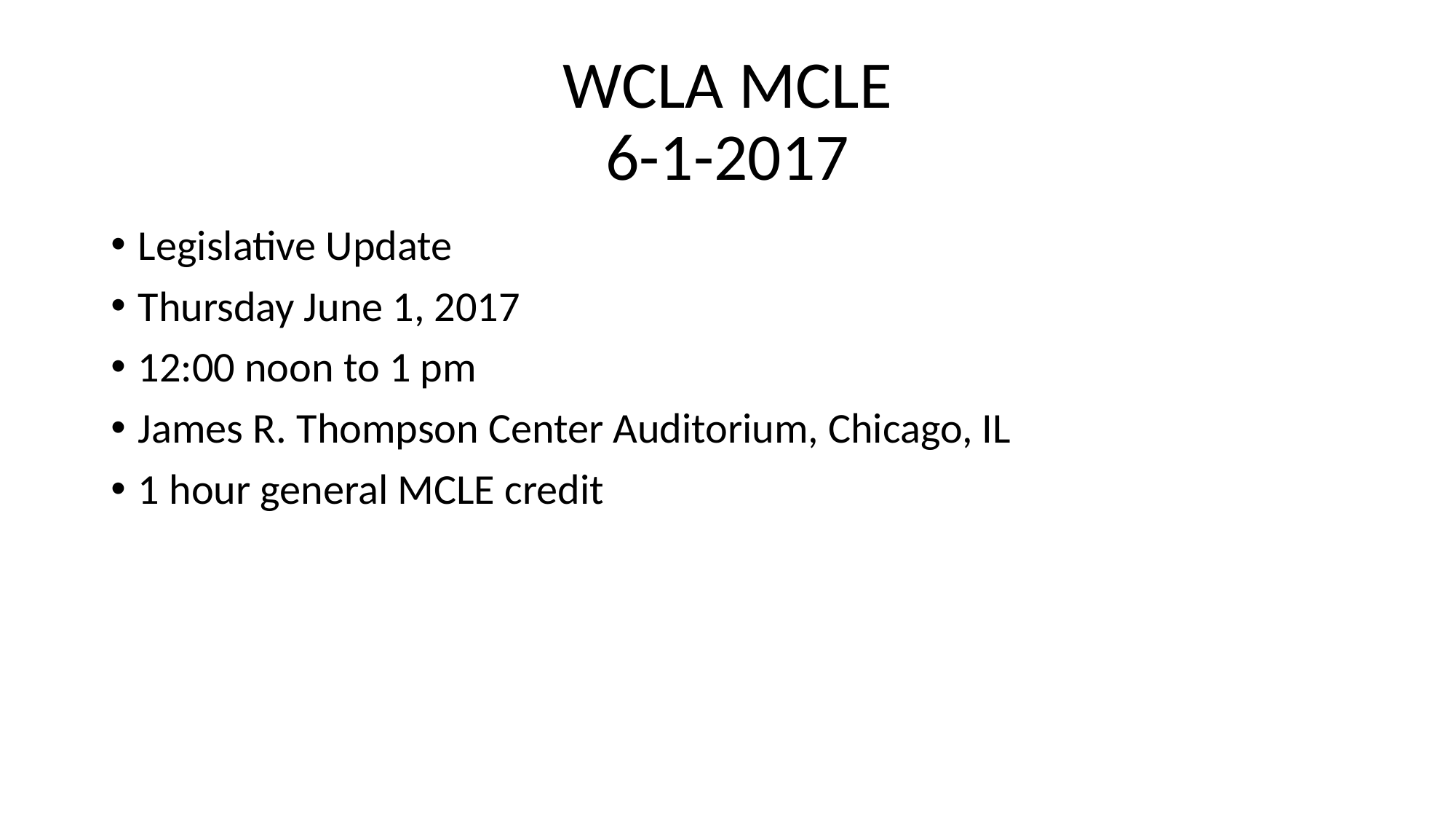

# WCLA MCLE 6-1-2017
Legislative Update
Thursday June 1, 2017
12:00 noon to 1 pm
James R. Thompson Center Auditorium, Chicago, IL
1 hour general MCLE credit